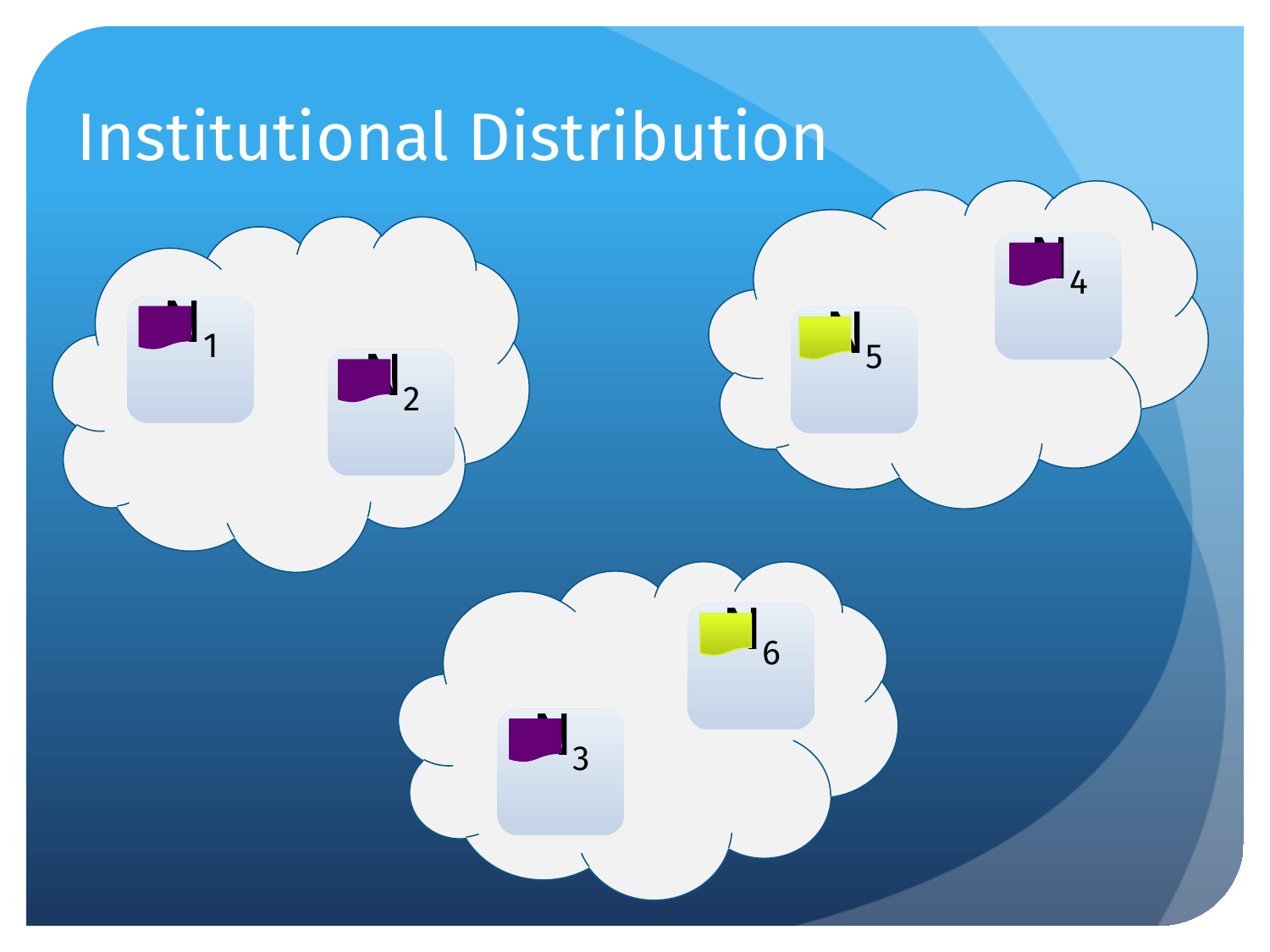

# Institutional Distribution

N4

N1

N5

N2

N6

N3